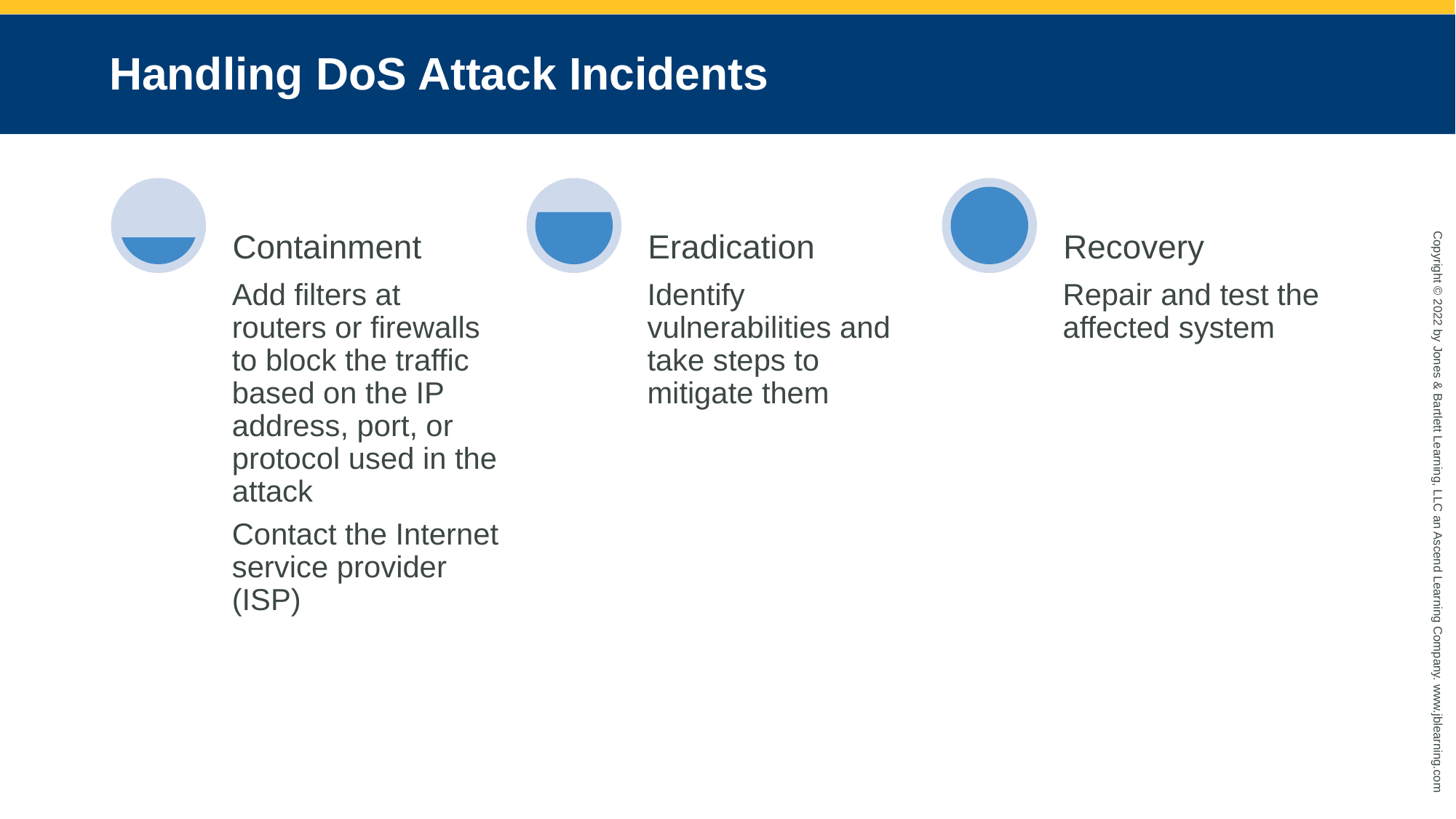

# Handling DoS Attack Incidents
Add filters at routers or firewalls to block the traffic based on the IP address, port, or protocol used in the attack
Contact the Internet service provider (ISP)
Containment
Identify vulnerabilities and take steps to mitigate them
Eradication
Repair and test the affected system
Recovery